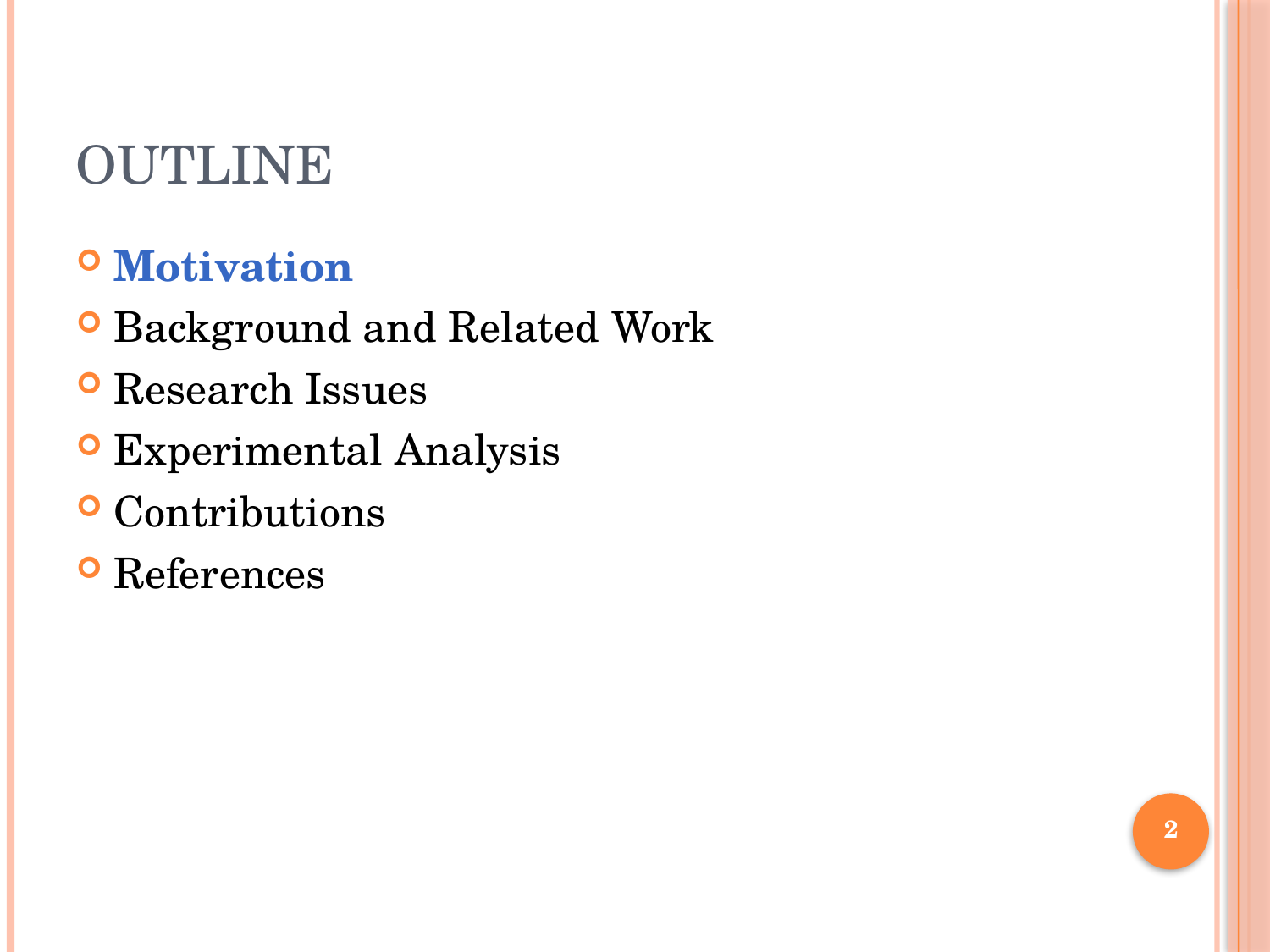

# Outline
Motivation
Background and Related Work
Research Issues
Experimental Analysis
Contributions
References
2